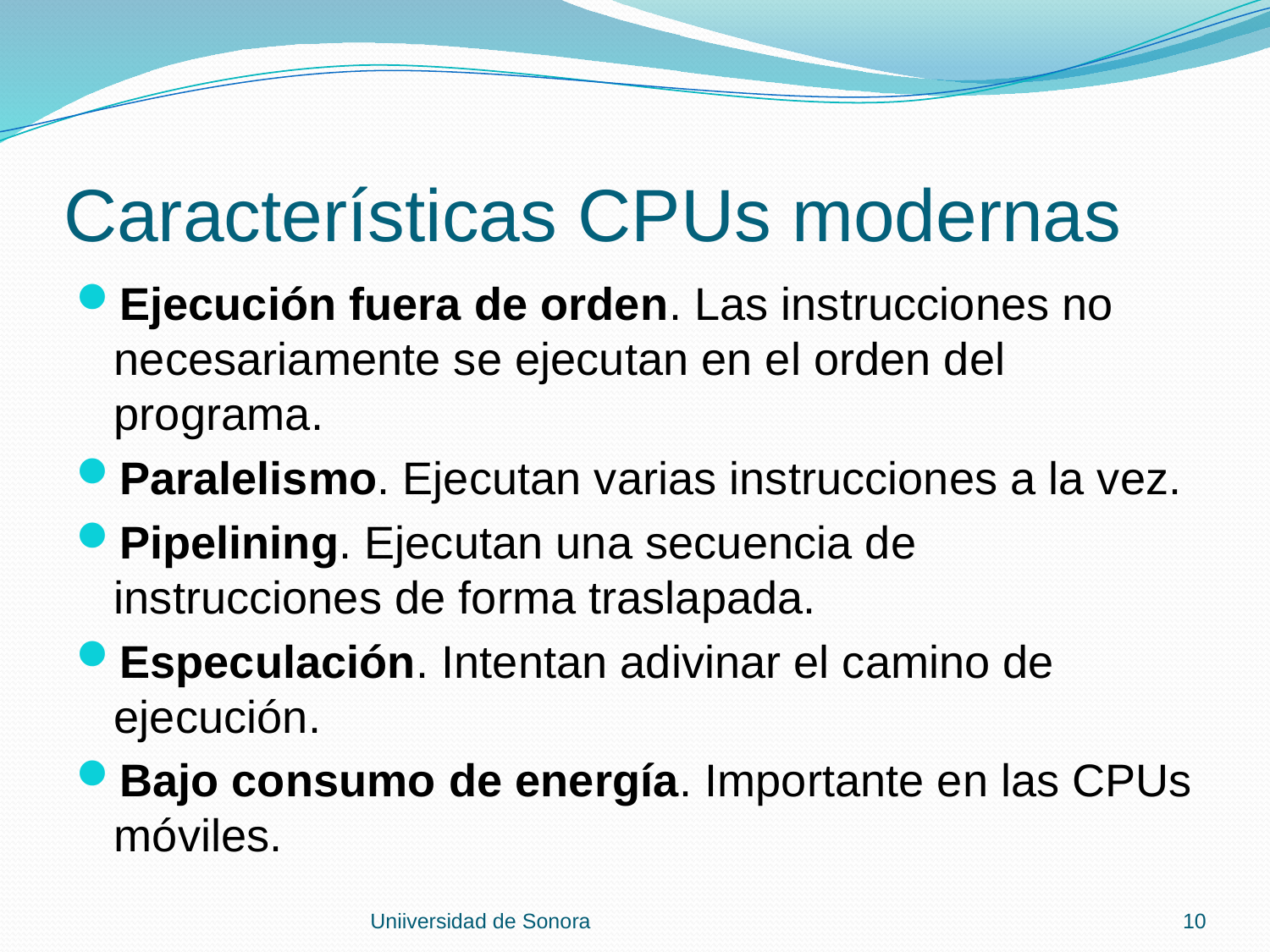

# Características CPUs modernas
Ejecución fuera de orden. Las instrucciones no necesariamente se ejecutan en el orden del programa.
Paralelismo. Ejecutan varias instrucciones a la vez.
Pipelining. Ejecutan una secuencia de instrucciones de forma traslapada.
Especulación. Intentan adivinar el camino de ejecución.
Bajo consumo de energía. Importante en las CPUs móviles.

Uniiversidad de Sonora
10